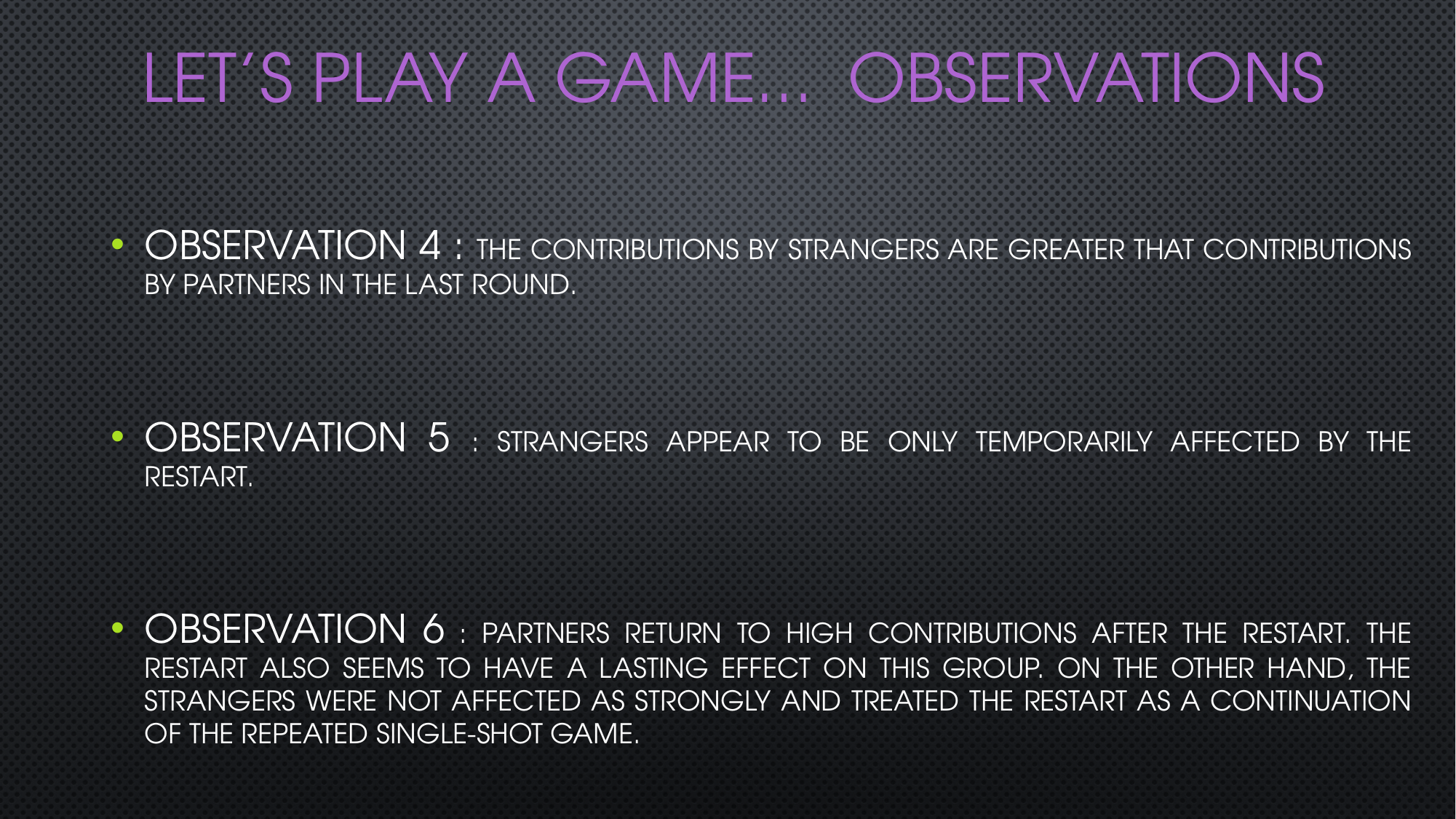

# Let’s play a game…  Observations
Observation 4 : The contributions by Strangers are greater that contributions by Partners in the last round.

Observation 5 : Strangers appear to be only temporarily affected by the restart.

Observation 6 : Partners return to high contributions after the restart. The restart also seems to have a lasting effect on this group. On the other hand, the Strangers were not affected as strongly and treated the restart as a continuation of the repeated single-shot game.